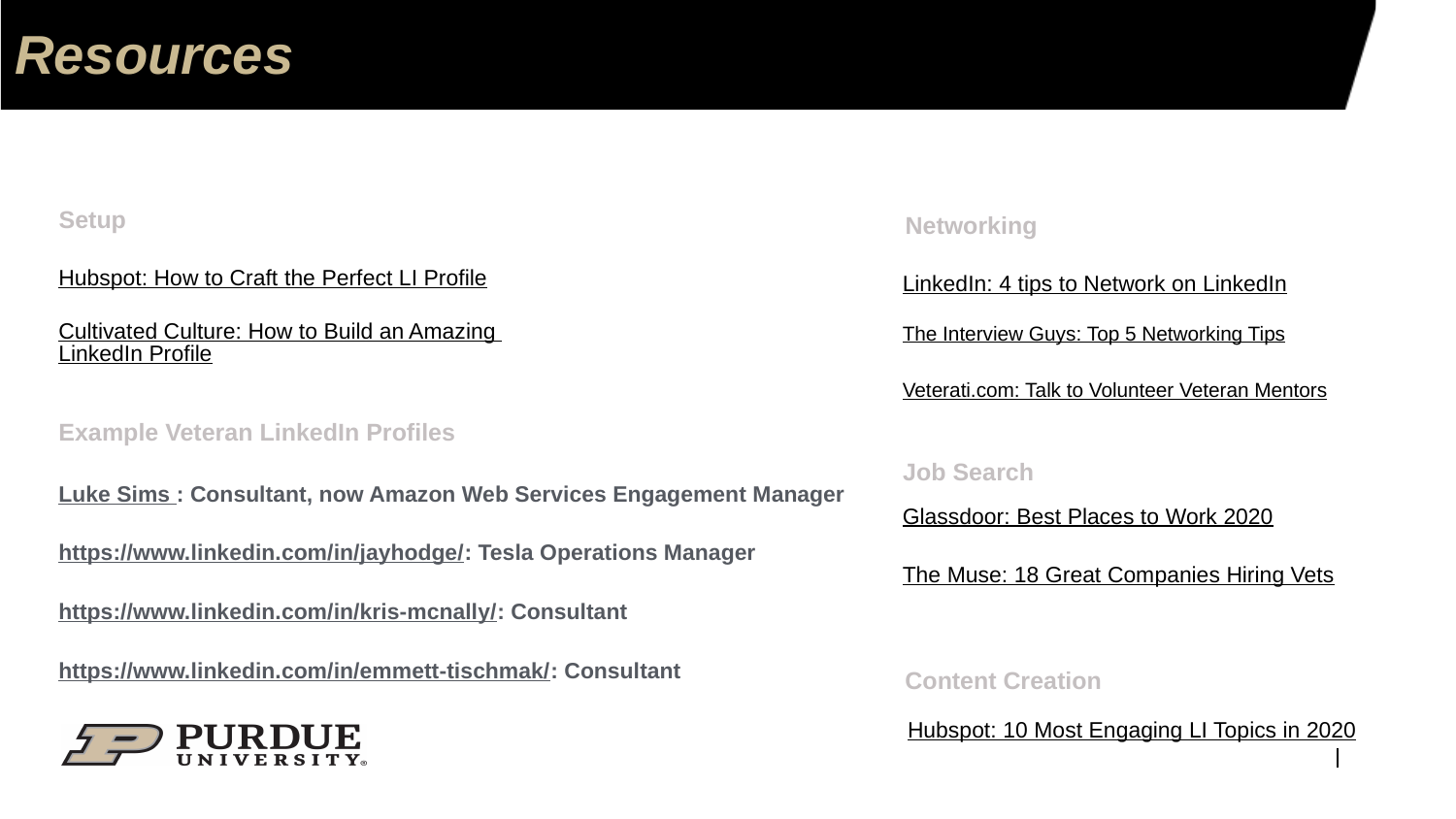

# Resources
Setup
Networking
Hubspot: How to Craft the Perfect LI Profile
Cultivated Culture: How to Build an Amazing LinkedIn Profile

LinkedIn: 4 tips to Network on LinkedIn
The Interview Guys: Top 5 Networking Tips
Veterati.com: Talk to Volunteer Veteran Mentors

Example Veteran LinkedIn Profiles
Job Search
Luke Sims : Consultant, now Amazon Web Services Engagement Manager
https://www.linkedin.com/in/jayhodge/: Tesla Operations Manager
https://www.linkedin.com/in/kris-mcnally/: Consultant
https://www.linkedin.com/in/emmett-tischmak/: Consultant

Glassdoor: Best Places to Work 2020
The Muse: 18 Great Companies Hiring Vets

Content Creation
Hubspot: 10 Most Engaging LI Topics in 2020